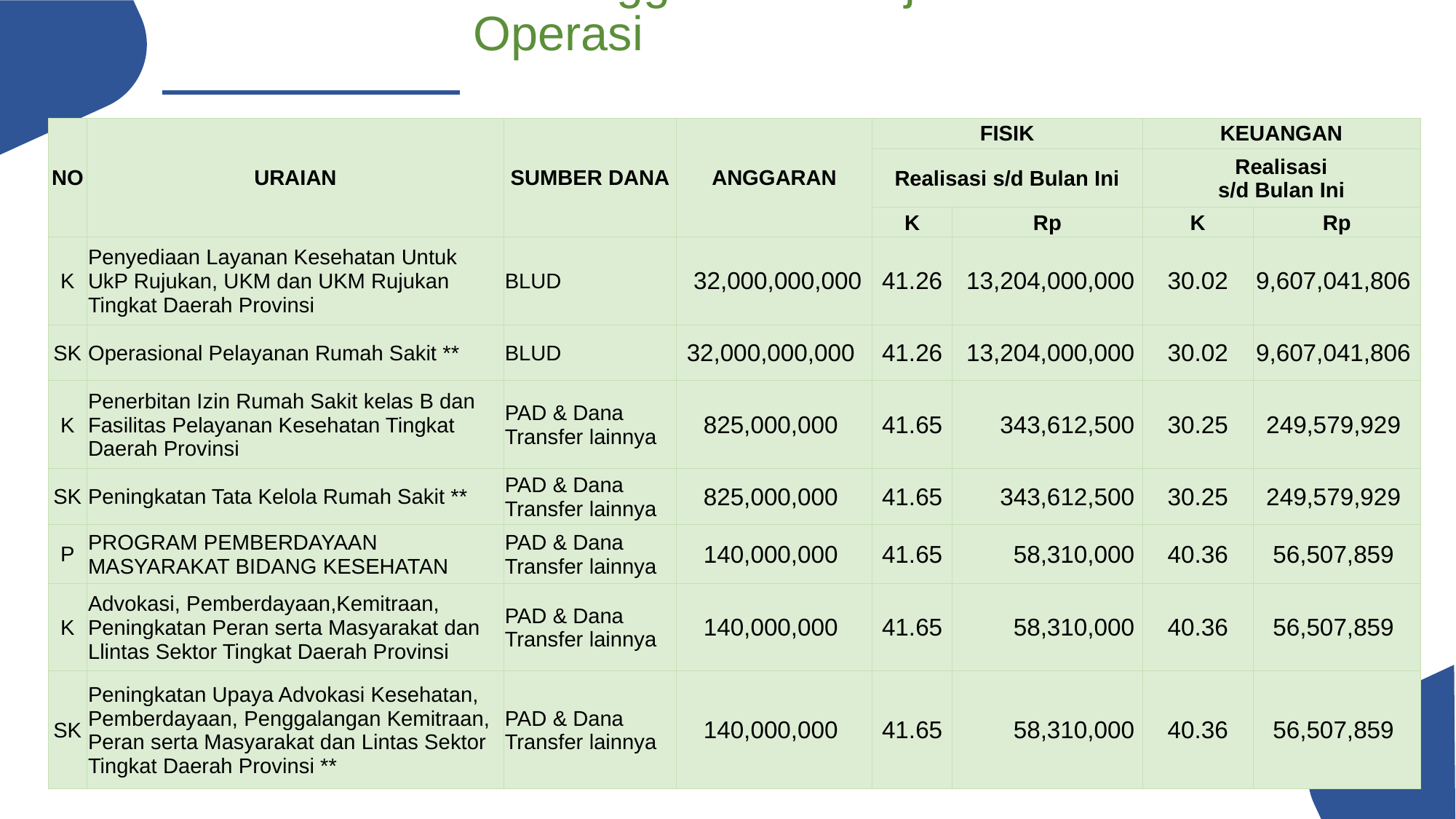

Rincian Realisasi Anggaran Belanja Operasi
| NO | URAIAN | SUMBER DANA | ANGGARAN | FISIK |  | KEUANGAN |  |
| --- | --- | --- | --- | --- | --- | --- | --- |
|  |  |  |  | Realisasi s/d Bulan Ini |  | Realisasi s/d Bulan Ini |  |
|  |  |  |  | K | Rp | K | Rp |
| K | Penyediaan Layanan Kesehatan Untuk UkP Rujukan, UKM dan UKM Rujukan Tingkat Daerah Provinsi | BLUD | 32,000,000,000 | 41.26 | 13,204,000,000 | 30.02 | 9,607,041,806 |
| SK | Operasional Pelayanan Rumah Sakit \*\* | BLUD | 32,000,000,000 | 41.26 | 13,204,000,000 | 30.02 | 9,607,041,806 |
| K | Penerbitan Izin Rumah Sakit kelas B dan Fasilitas Pelayanan Kesehatan Tingkat Daerah Provinsi | PAD & Dana Transfer lainnya | 825,000,000 | 41.65 | 343,612,500 | 30.25 | 249,579,929 |
| SK | Peningkatan Tata Kelola Rumah Sakit \*\* | PAD & Dana Transfer lainnya | 825,000,000 | 41.65 | 343,612,500 | 30.25 | 249,579,929 |
| P | PROGRAM PEMBERDAYAAN MASYARAKAT BIDANG KESEHATAN | PAD & Dana Transfer lainnya | 140,000,000 | 41.65 | 58,310,000 | 40.36 | 56,507,859 |
| K | Advokasi, Pemberdayaan,Kemitraan, Peningkatan Peran serta Masyarakat dan Llintas Sektor Tingkat Daerah Provinsi | PAD & Dana Transfer lainnya | 140,000,000 | 41.65 | 58,310,000 | 40.36 | 56,507,859 |
| SK | Peningkatan Upaya Advokasi Kesehatan, Pemberdayaan, Penggalangan Kemitraan, Peran serta Masyarakat dan Lintas Sektor Tingkat Daerah Provinsi \*\* | PAD & Dana Transfer lainnya | 140,000,000 | 41.65 | 58,310,000 | 40.36 | 56,507,859 |
6